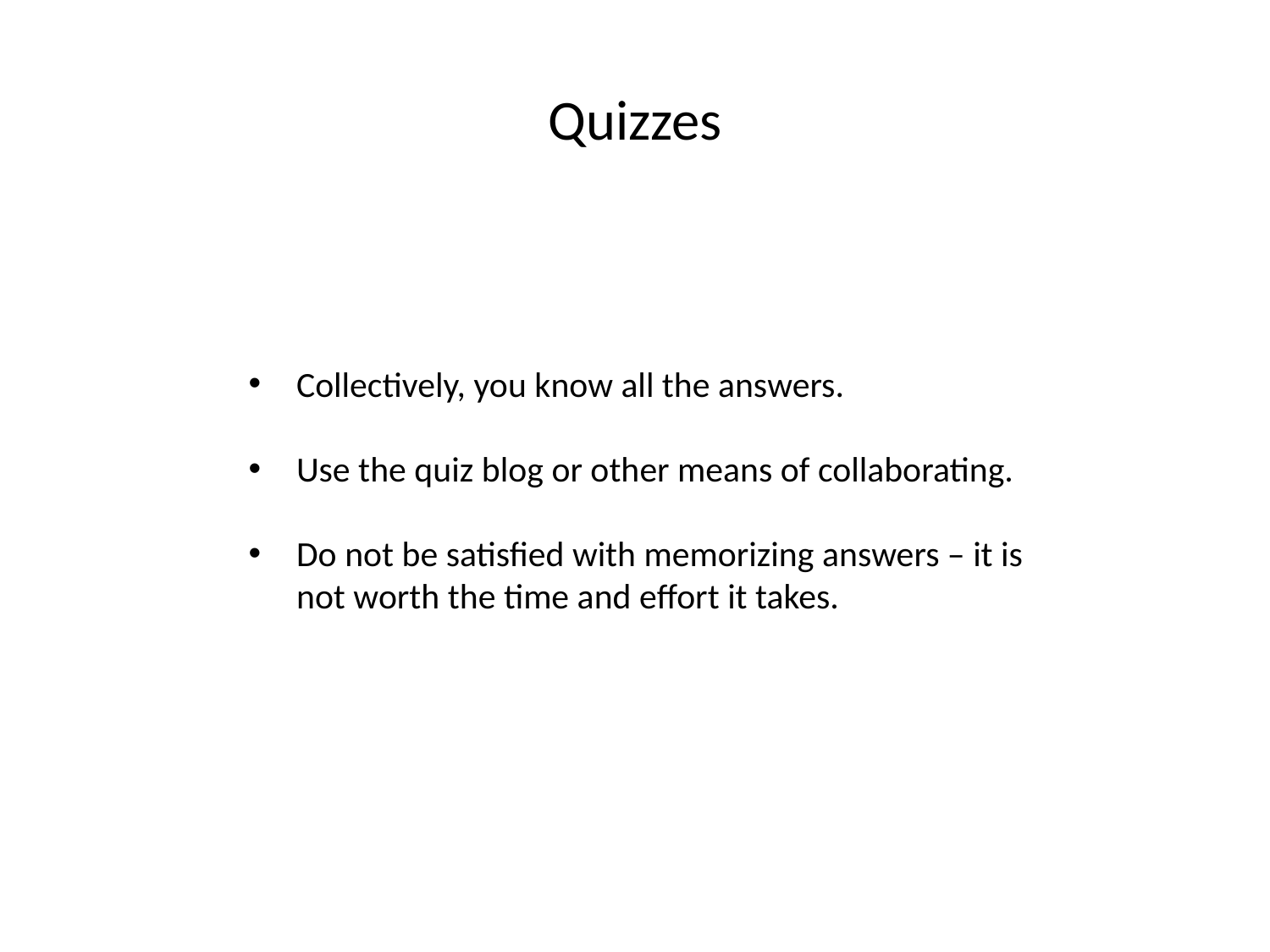

# Quizzes
Collectively, you know all the answers.

Use the quiz blog or other means of collaborating.

Do not be satisfied with memorizing answers – it is not worth the time and effort it takes.